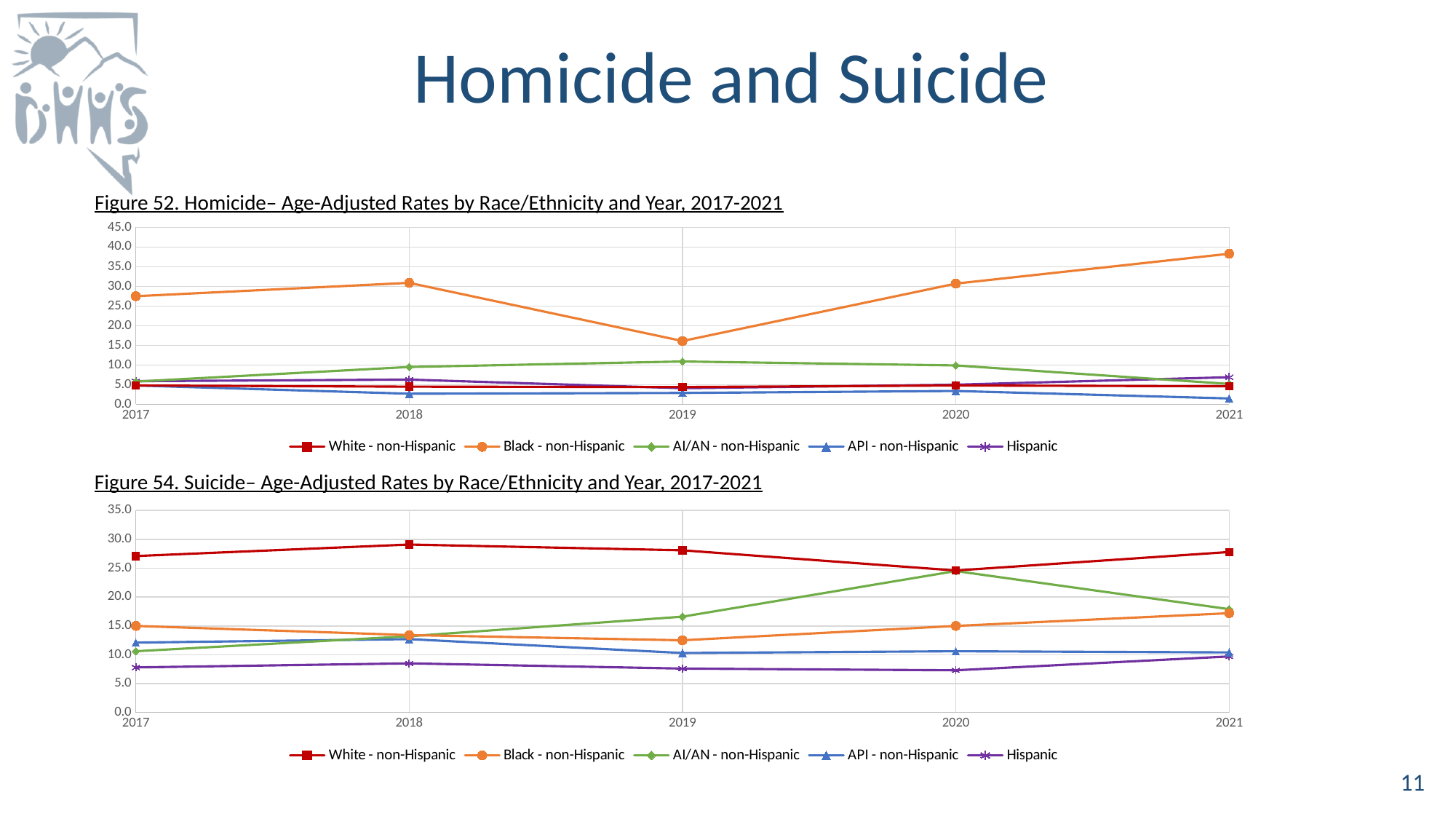

# Homicide and Suicide
Figure 52. Homicide– Age-Adjusted Rates by Race/Ethnicity and Year, 2017-2021

### Chart

| Category | White - non-Hispanic | Black - non-Hispanic | AI/AN - non-Hispanic | API - non-Hispanic | Hispanic  |
|---|---|---|---|---|---|
Figure 54. Suicide– Age-Adjusted Rates by Race/Ethnicity and Year, 2017-2021

### Chart

| Category | White - non-Hispanic | Black - non-Hispanic | AI/AN - non-Hispanic | API - non-Hispanic | Hispanic  |
|---|---|---|---|---|---|
11